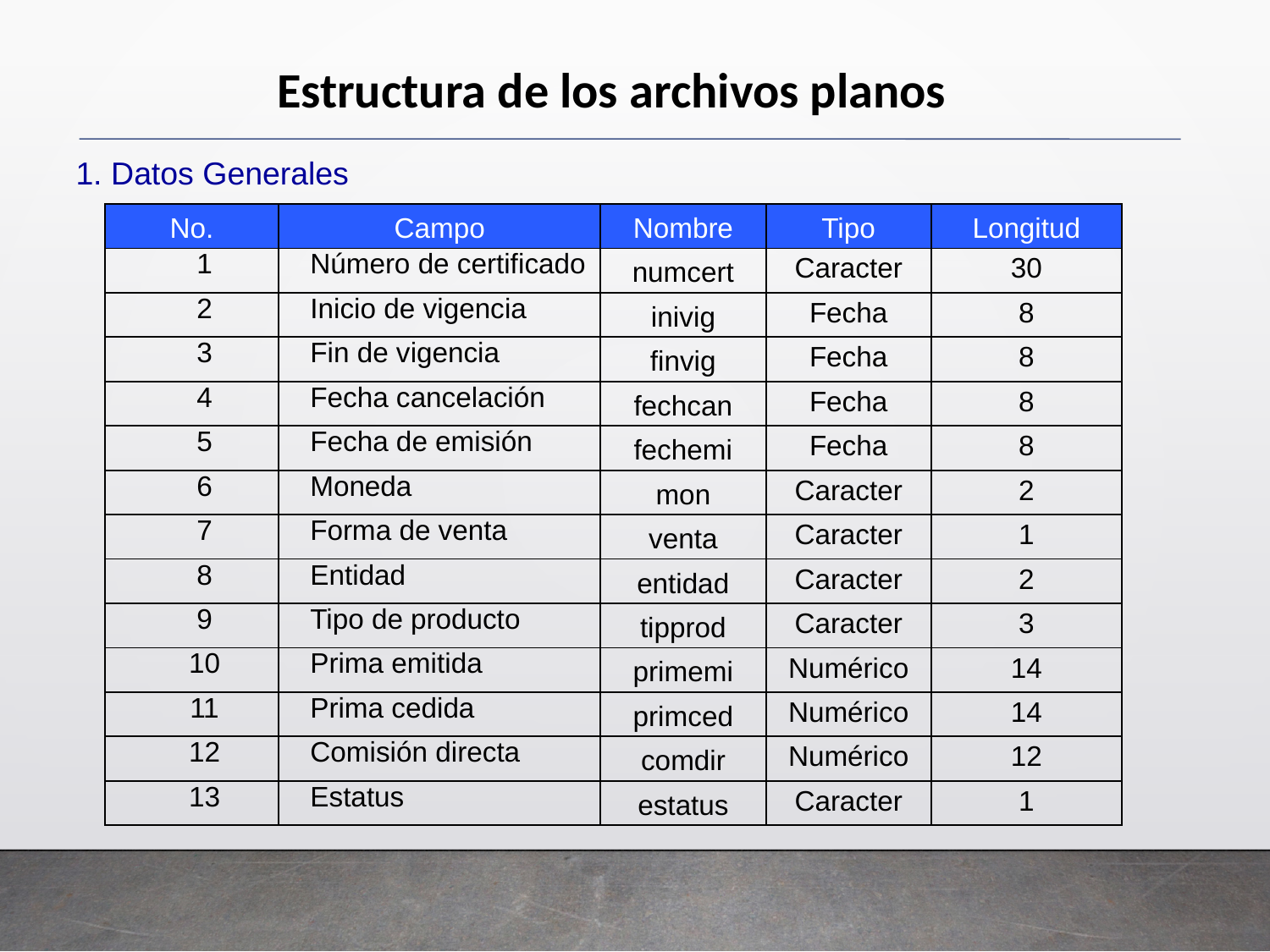

Estructura de los archivos planos
1. Datos Generales
| No. | Campo | Nombre | Tipo | Longitud |
| --- | --- | --- | --- | --- |
| 1 | Número de certificado | numcert | Caracter | 30 |
| 2 | Inicio de vigencia | inivig | Fecha | 8 |
| 3 | Fin de vigencia | finvig | Fecha | 8 |
| 4 | Fecha cancelación | fechcan | Fecha | 8 |
| 5 | Fecha de emisión | fechemi | Fecha | 8 |
| 6 | Moneda | mon | Caracter | 2 |
| 7 | Forma de venta | venta | Caracter | 1 |
| 8 | Entidad | entidad | Caracter | 2 |
| 9 | Tipo de producto | tipprod | Caracter | 3 |
| 10 | Prima emitida | primemi | Numérico | 14 |
| 11 | Prima cedida | primced | Numérico | 14 |
| 12 | Comisión directa | comdir | Numérico | 12 |
| 13 | Estatus | estatus | Caracter | 1 |